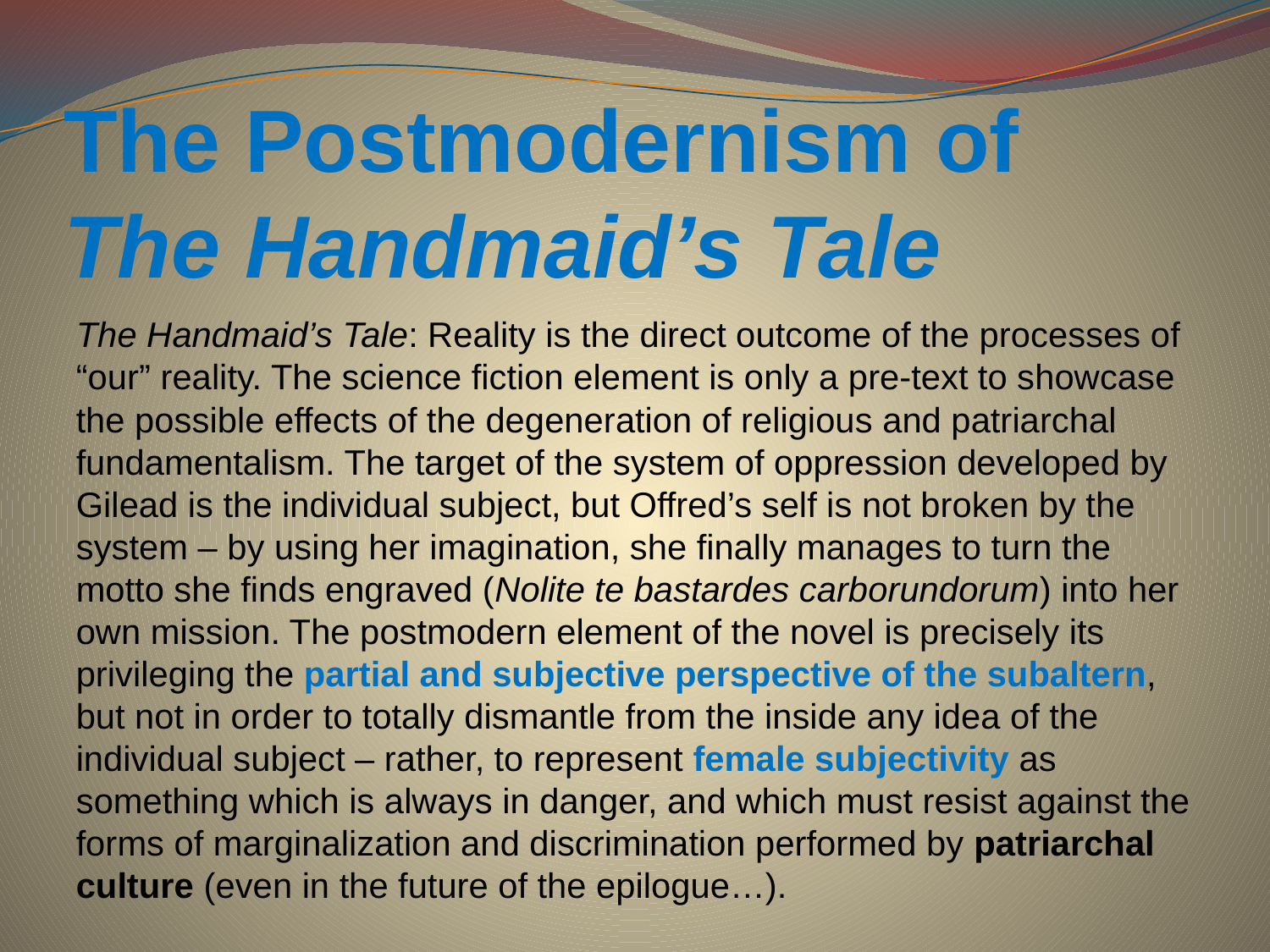

# The Postmodernism of The Handmaid’s Tale
The Handmaid’s Tale: Reality is the direct outcome of the processes of “our” reality. The science fiction element is only a pre-text to showcase the possible effects of the degeneration of religious and patriarchal fundamentalism. The target of the system of oppression developed by Gilead is the individual subject, but Offred’s self is not broken by the system – by using her imagination, she finally manages to turn the motto she finds engraved (Nolite te bastardes carborundorum) into her own mission. The postmodern element of the novel is precisely its privileging the partial and subjective perspective of the subaltern, but not in order to totally dismantle from the inside any idea of the individual subject – rather, to represent female subjectivity as something which is always in danger, and which must resist against the forms of marginalization and discrimination performed by patriarchal culture (even in the future of the epilogue…).